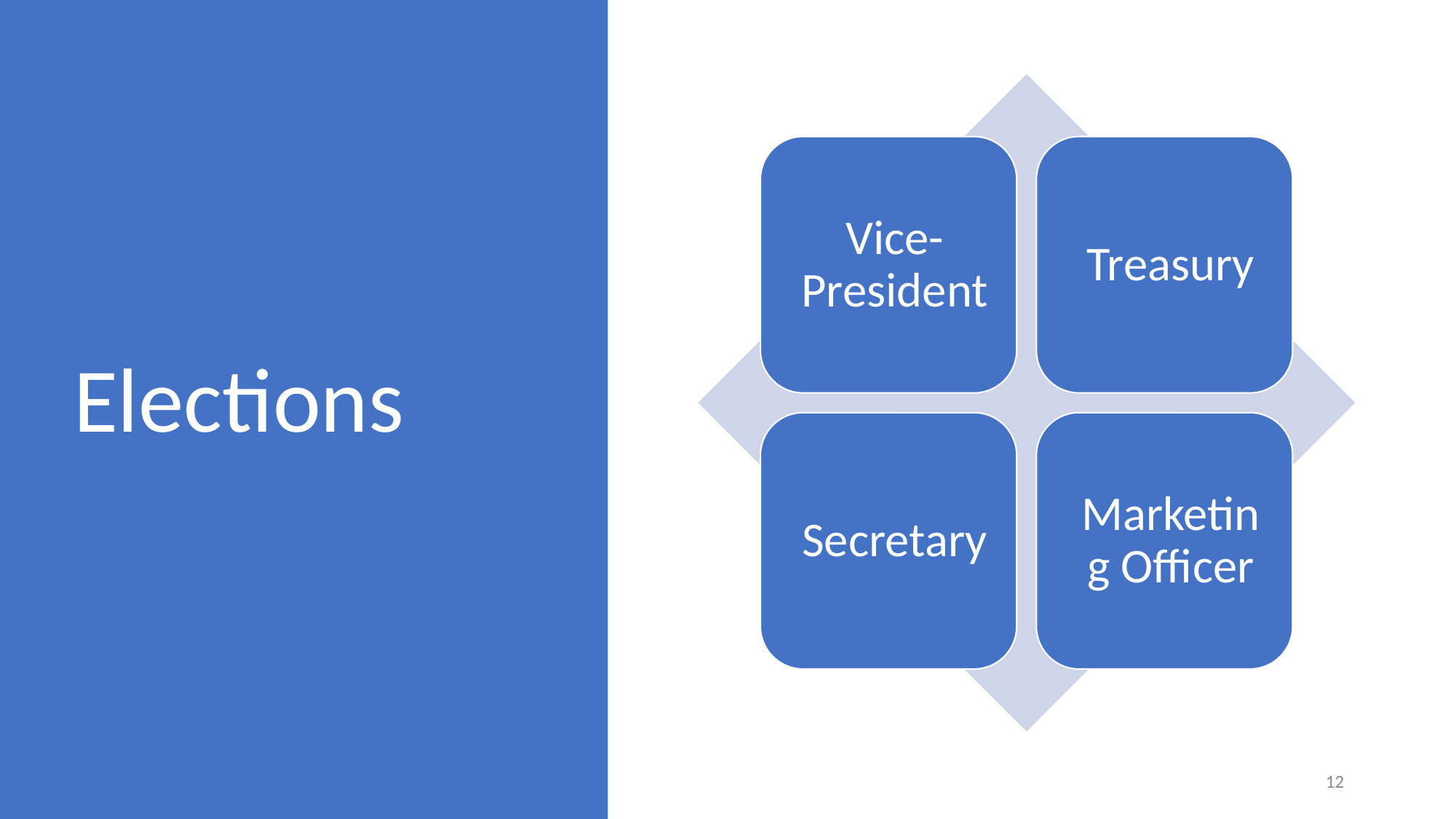

# Elections
Vice-President
Treasury
Secretary
Marketing Officer
12